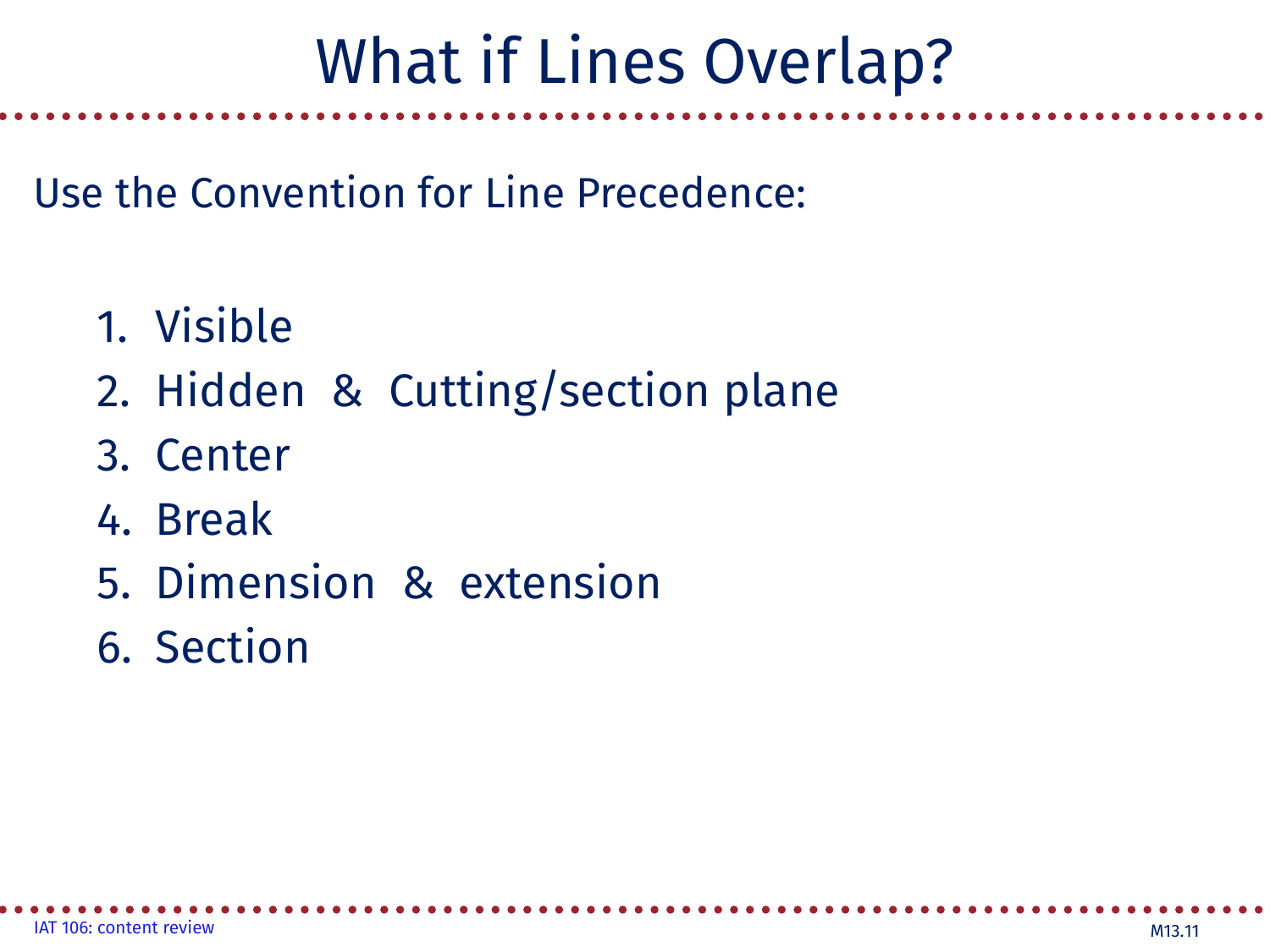

# What if Lines Overlap?
Use the Convention for Line Precedence:

Visible
Hidden  &  Cutting/section plane
Center
Break
Dimension  &  extension
Section